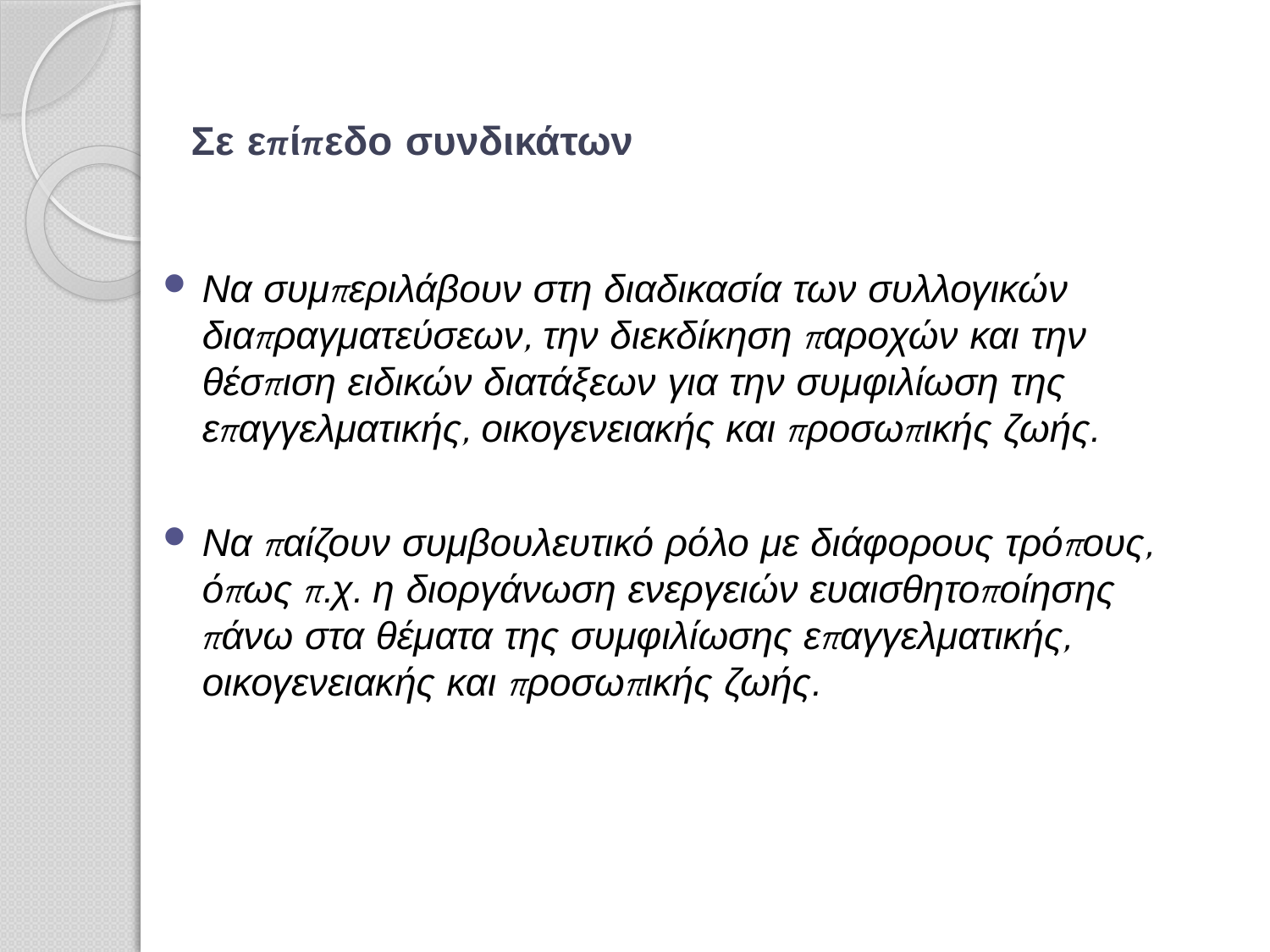

# Σε επίπεδο συνδικάτων
Να συμπεριλάβουν στη διαδικασία των συλλογικών διαπραγματεύσεων, την διεκδίκηση παροχών και την θέσπιση ειδικών διατάξεων για την συμφιλίωση της επαγγελματικής, οικογενειακής και προσωπικής ζωής.

Να παίζουν συμβουλευτικό ρόλο με διάφορους τρόπους, όπως π.χ. η διοργάνωση ενεργειών ευαισθητοποίησης πάνω στα θέματα της συμφιλίωσης επαγγελματικής, οικογενειακής και προσωπικής ζωής.